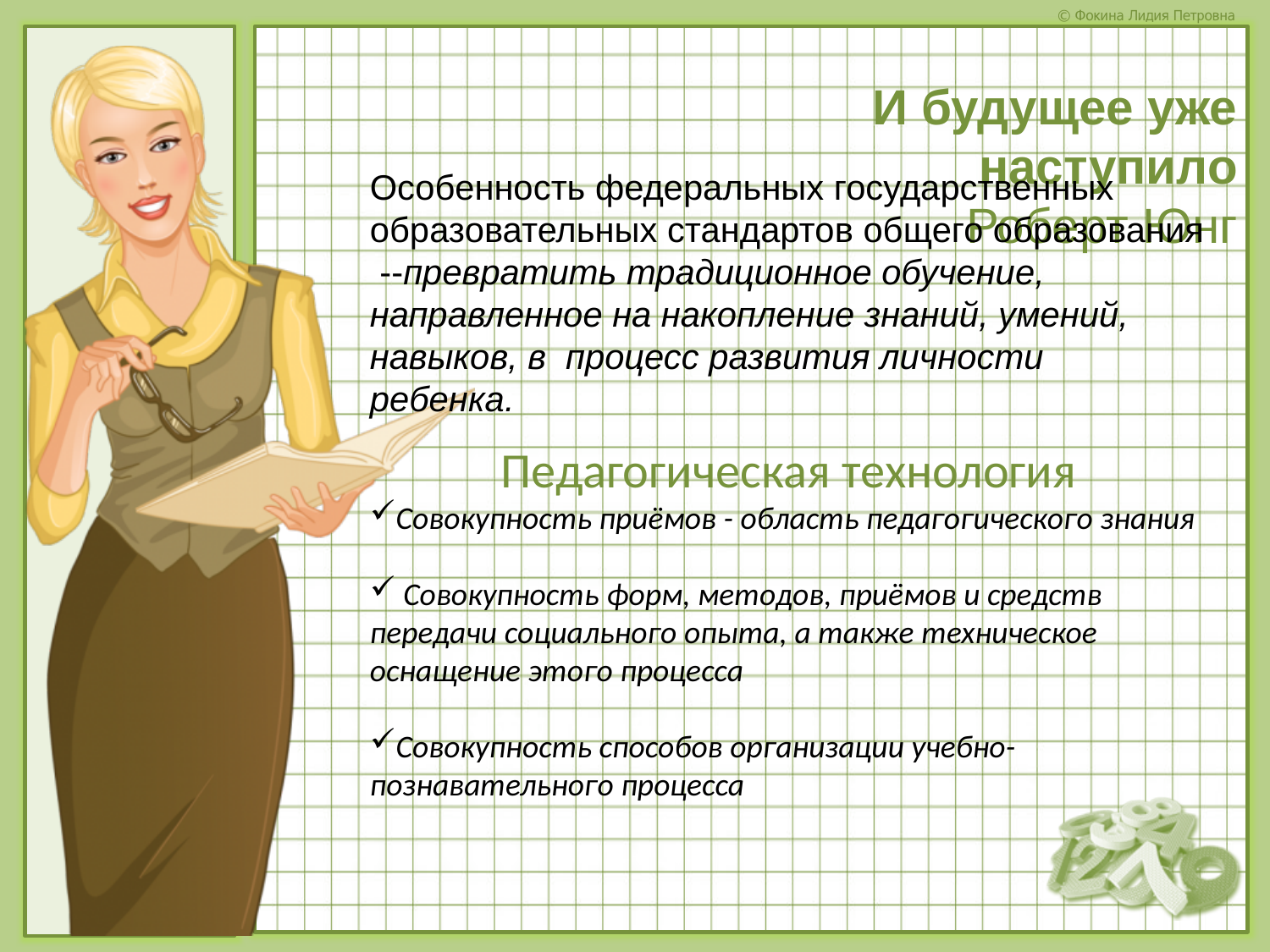

И будущее уже наступило
Роберт Юнг
Особенность федеральных государственных образовательных стандартов общего образования  --превратить традиционное обучение, направленное на накопление знаний, умений, навыков, в  процесс развития личности ребенка.

Педагогическая технология
Совокупность приёмов - область педагогического знания

 Совокупность форм, методов, приёмов и средств передачи социального опыта, а также техническое оснащение этого процесса

Совокупность способов организации учебно-познавательного процесса